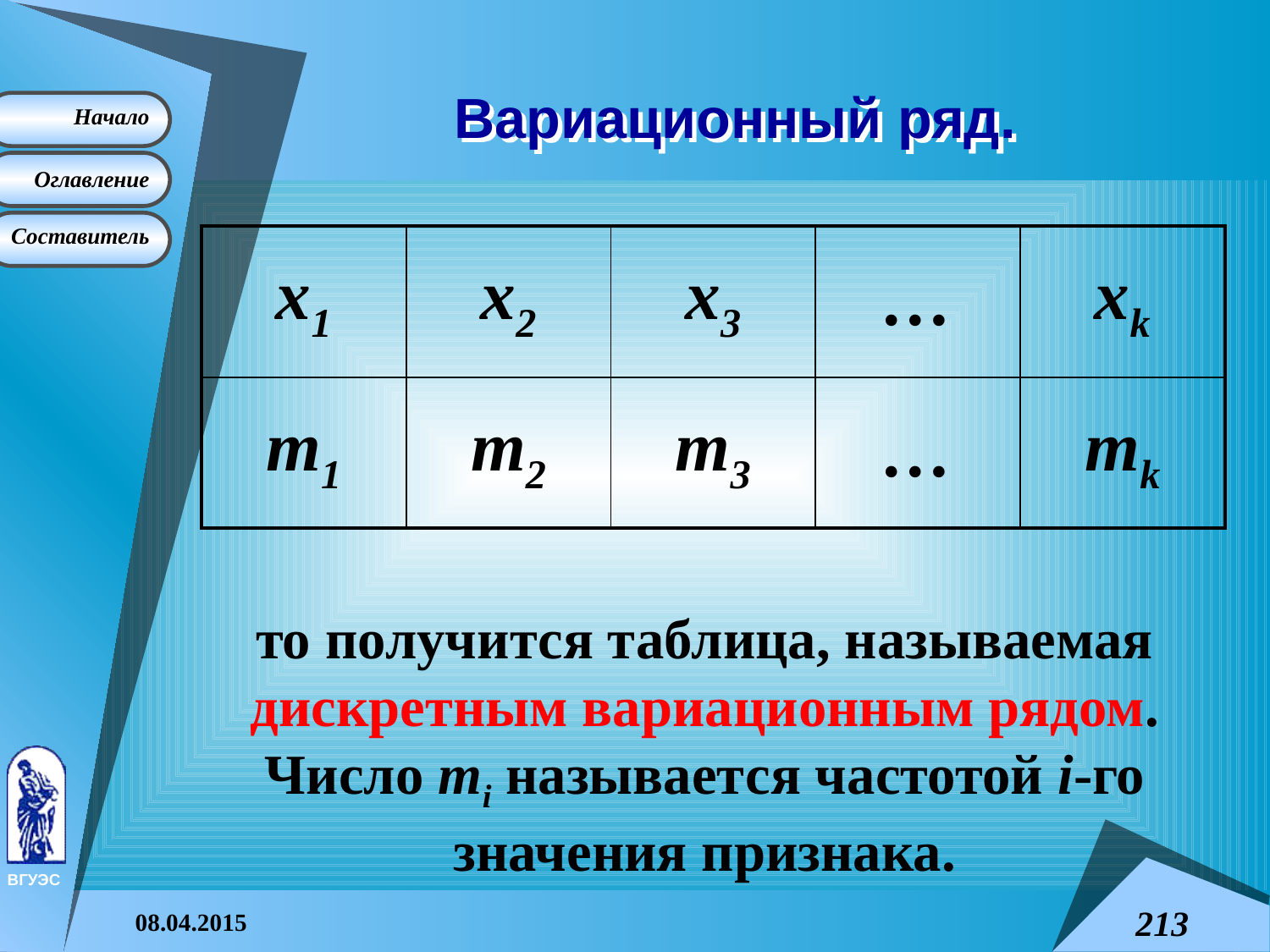

# Вариационный ряд.
| x1 | x2 | x3 | … | xk |
| --- | --- | --- | --- | --- |
| m1 | m2 | m3 | … | mk |

то получится таблица, называемая дискретным вариационным рядом. Число mi называется частотой i-го значения признака.
08.04.2015
213